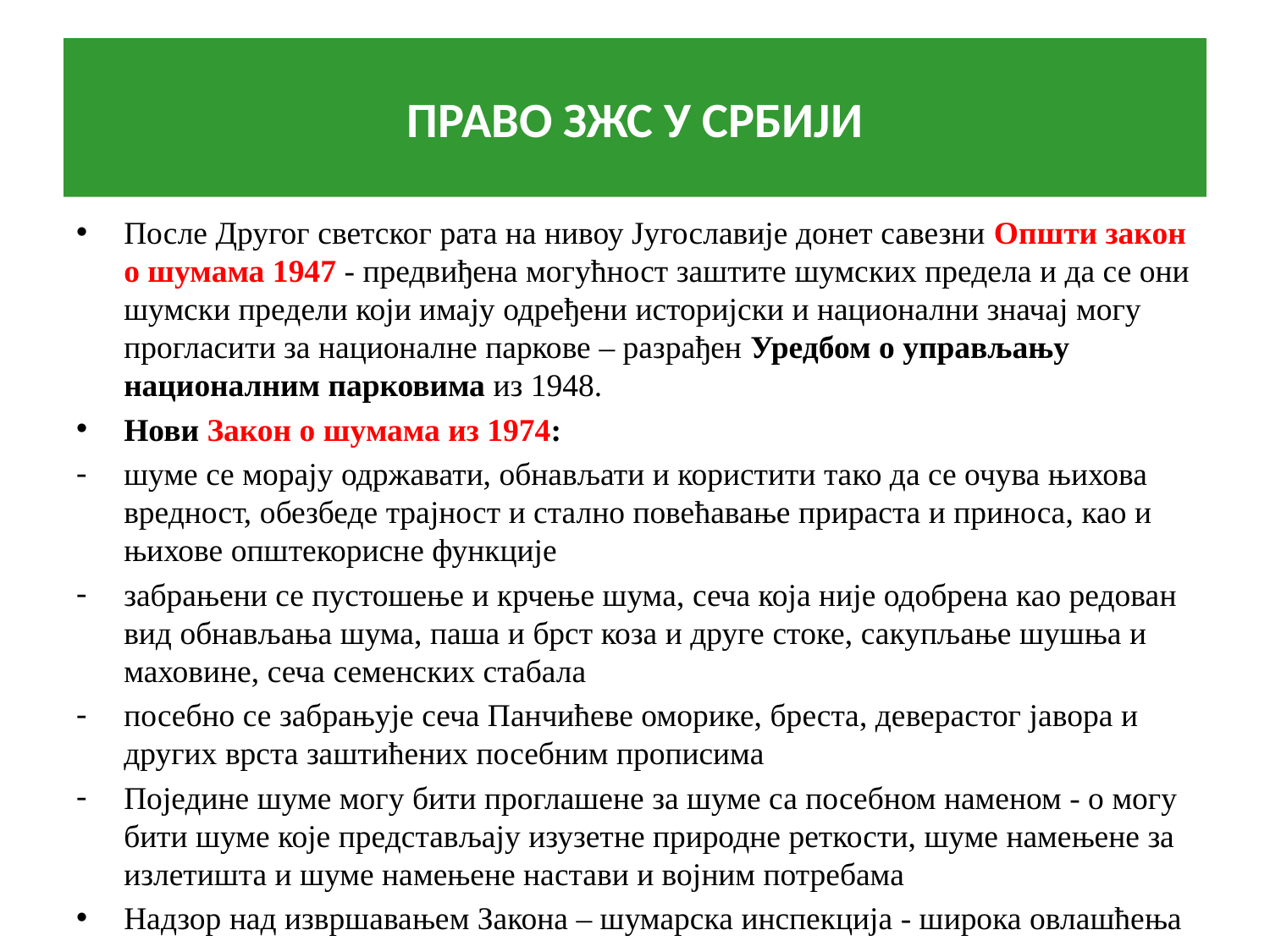

# ПРАВO ЗЖС У СРБИЈИ
После Другог светског рата на нивоу Југославије донет савезни Општи закон о шумама 1947 - предвиђена могућност заштите шумских предела и да се они шумски предели који имају одређени историјски и национални значај могу прогласити за националне паркове – разрађен Уредбом о управљању националним парковима из 1948.
Нови Закон о шумама из 1974:
шуме се морају одржавати, обнављати и користити тако да се очува њихова вредност, обезбеде трајност и стално повећавање прираста и приноса, као и њихове општекорисне функције
забрањени се пустошење и крчење шума, сеча која није одобрена као редован вид обнављања шума, паша и брст коза и друге стоке, сакупљање шушња и маховине, сеча семенских стабала
посебно се забрањује сеча Панчићеве оморике, бреста, деверастог јавора и других врста заштићених посебним прописима
Поједине шуме могу бити проглашене за шуме са посебном наменом - о могу бити шуме које представљају изузетне природне реткости, шуме намењене за излетишта и шуме намењене настави и војним потребама
Надзор над извршавањем Закона – шумарска инспекција - широка овлашћења